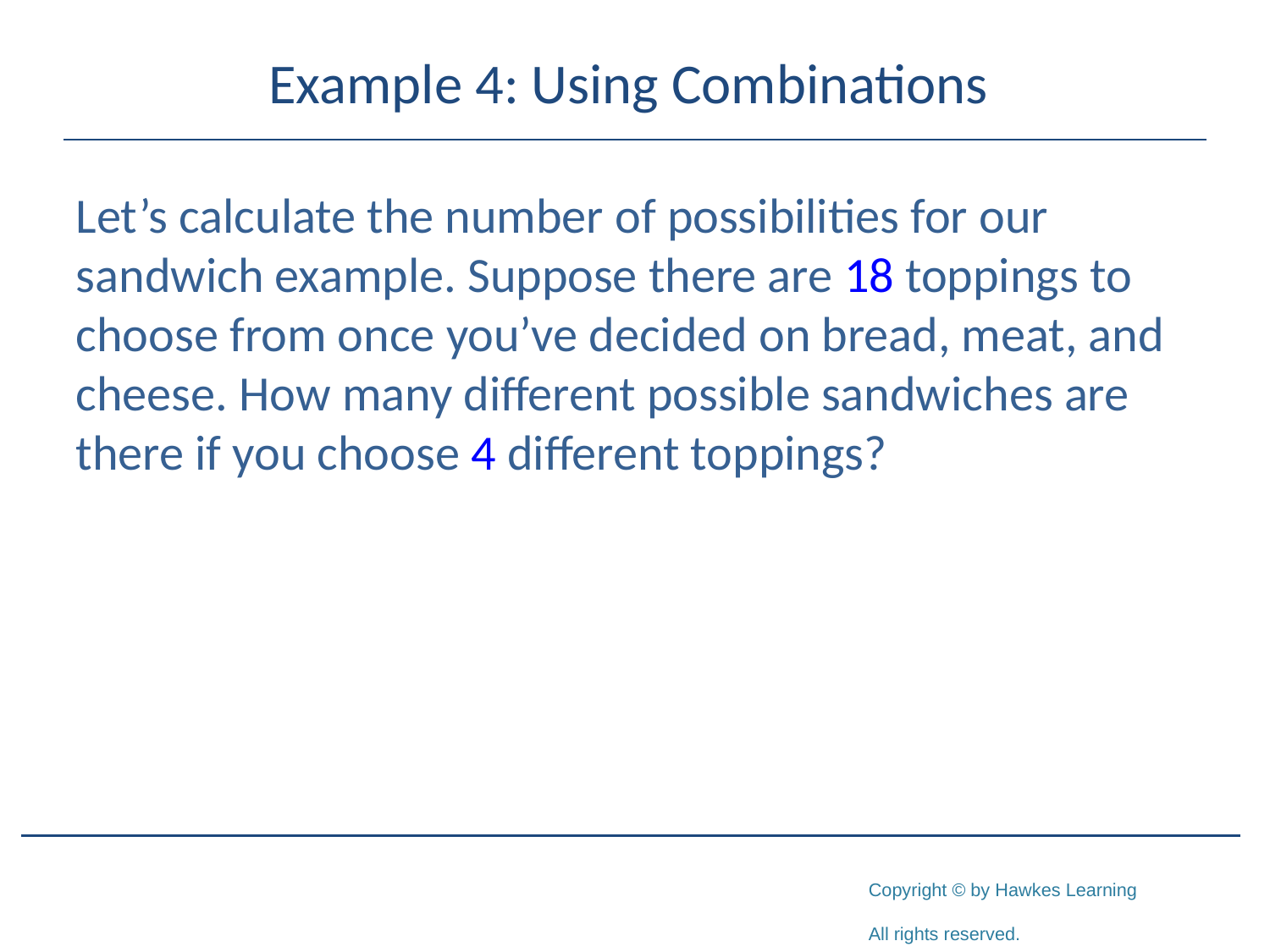

# Example 4: Using Combinations
Let’s calculate the number of possibilities for our sandwich example. Suppose there are 18 toppings to choose from once you’ve decided on bread, meat, and cheese. How many different possible sandwiches are there if you choose 4 different toppings?